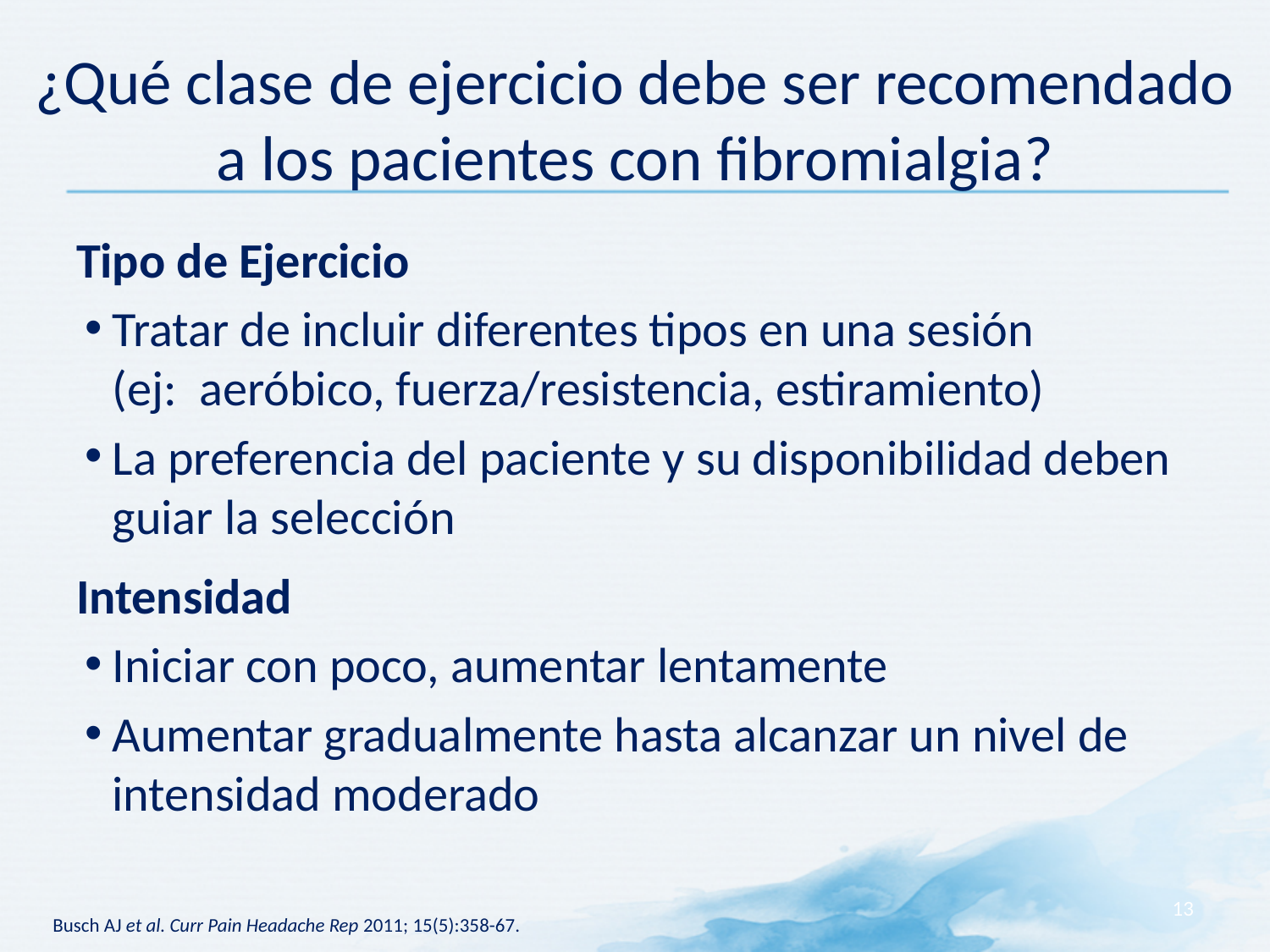

# ¿Qué clase de ejercicio debe ser recomendado a los pacientes con fibromialgia?
Tipo de Ejercicio
Tratar de incluir diferentes tipos en una sesión
(ej:  aeróbico, fuerza/resistencia, estiramiento)
La preferencia del paciente y su disponibilidad deben guiar la selección
Intensidad
Iniciar con poco, aumentar lentamente
Aumentar gradualmente hasta alcanzar un nivel de intensidad moderado

13
Busch AJ et al. Curr Pain Headache Rep 2011; 15(5):358-67.